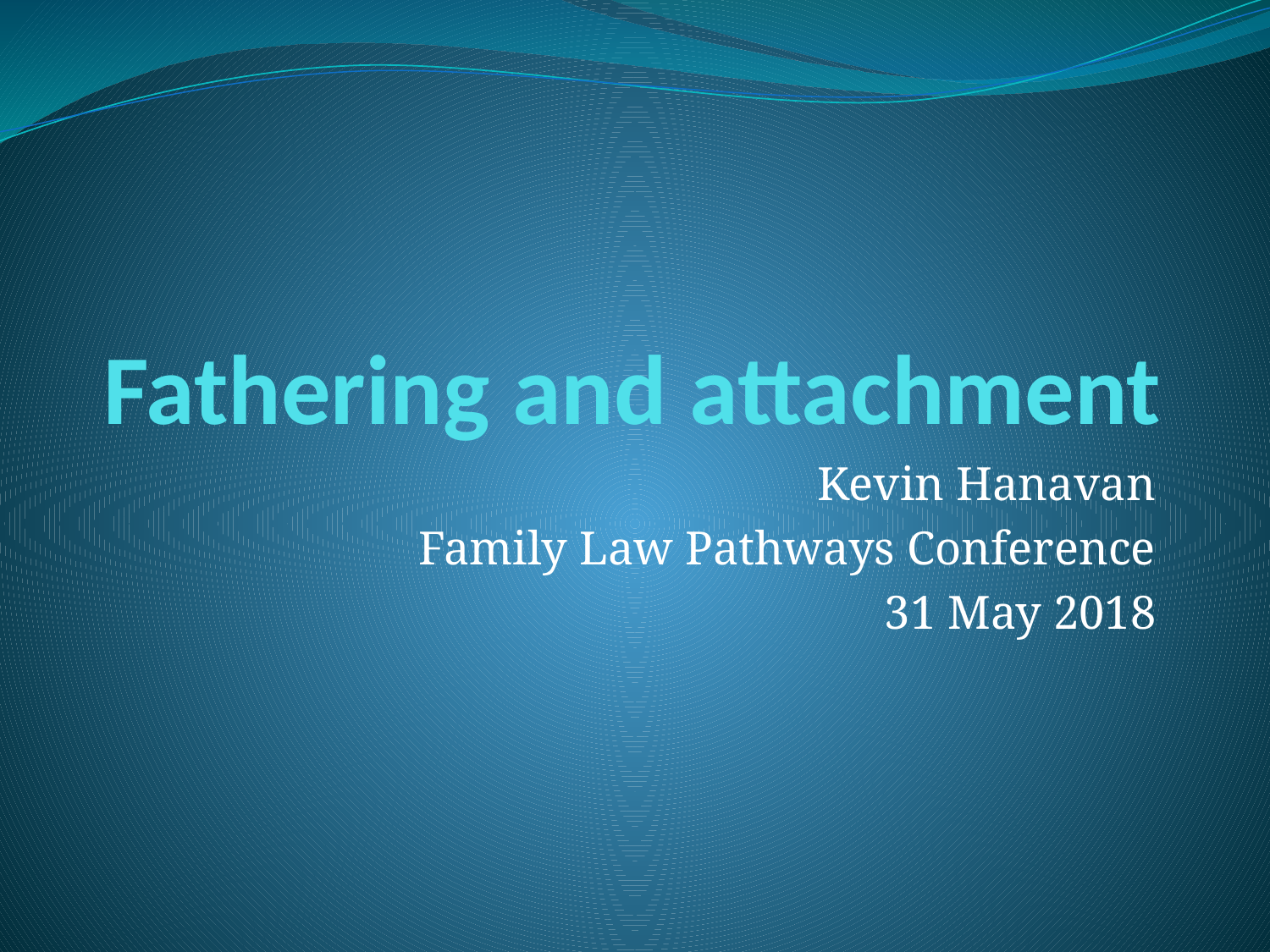

# Fathering and attachment
Kevin Hanavan
Family Law Pathways Conference
31 May 2018